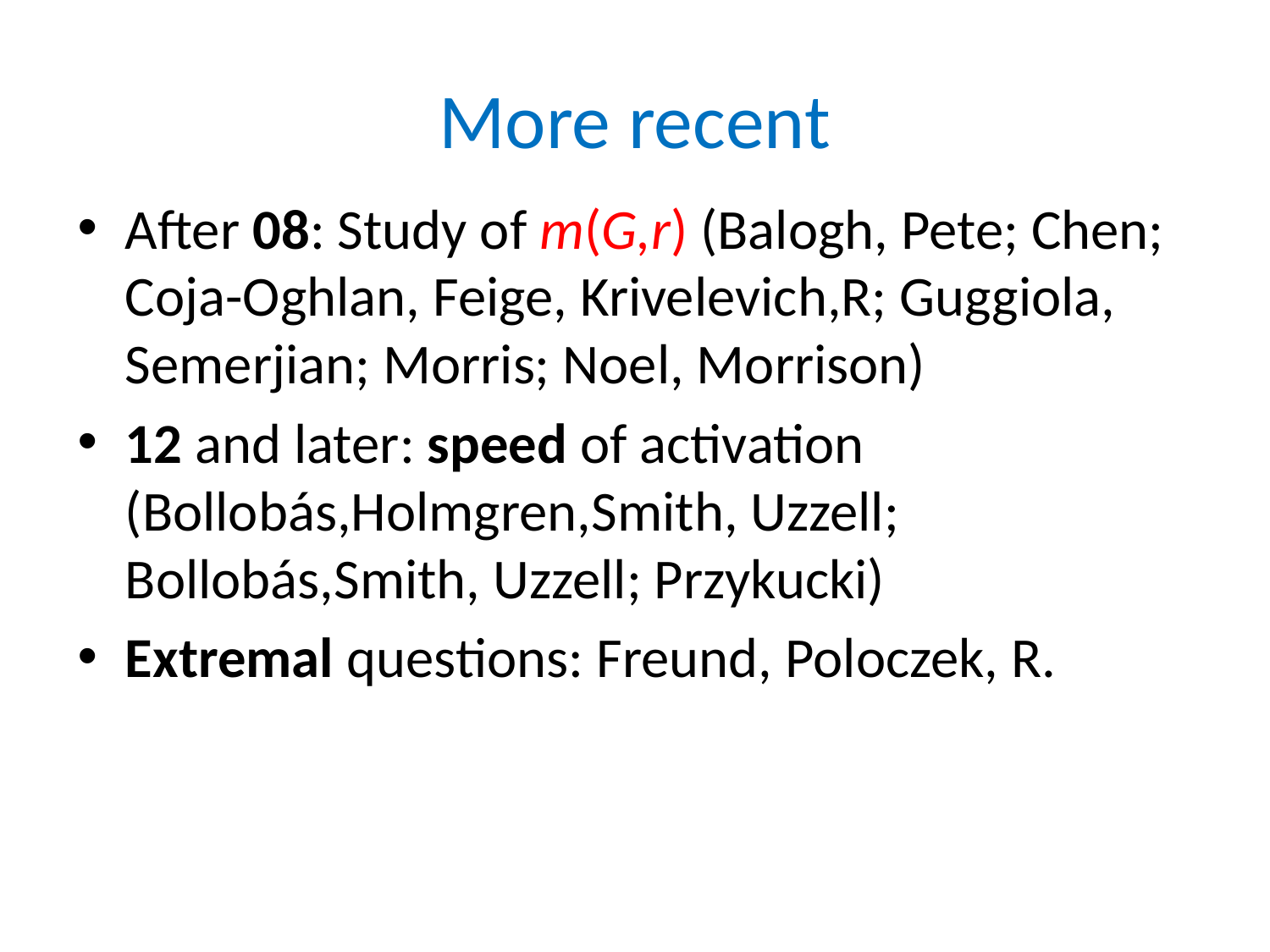

# More recent
After 08: Study of m(G,r) (Balogh, Pete; Chen; Coja-Oghlan, Feige, Krivelevich,R; Guggiola, Semerjian; Morris; Noel, Morrison)
12 and later: speed of activation (Bollobás,Holmgren,Smith, Uzzell; Bollobás,Smith, Uzzell; Przykucki)
Extremal questions: Freund, Poloczek, R.